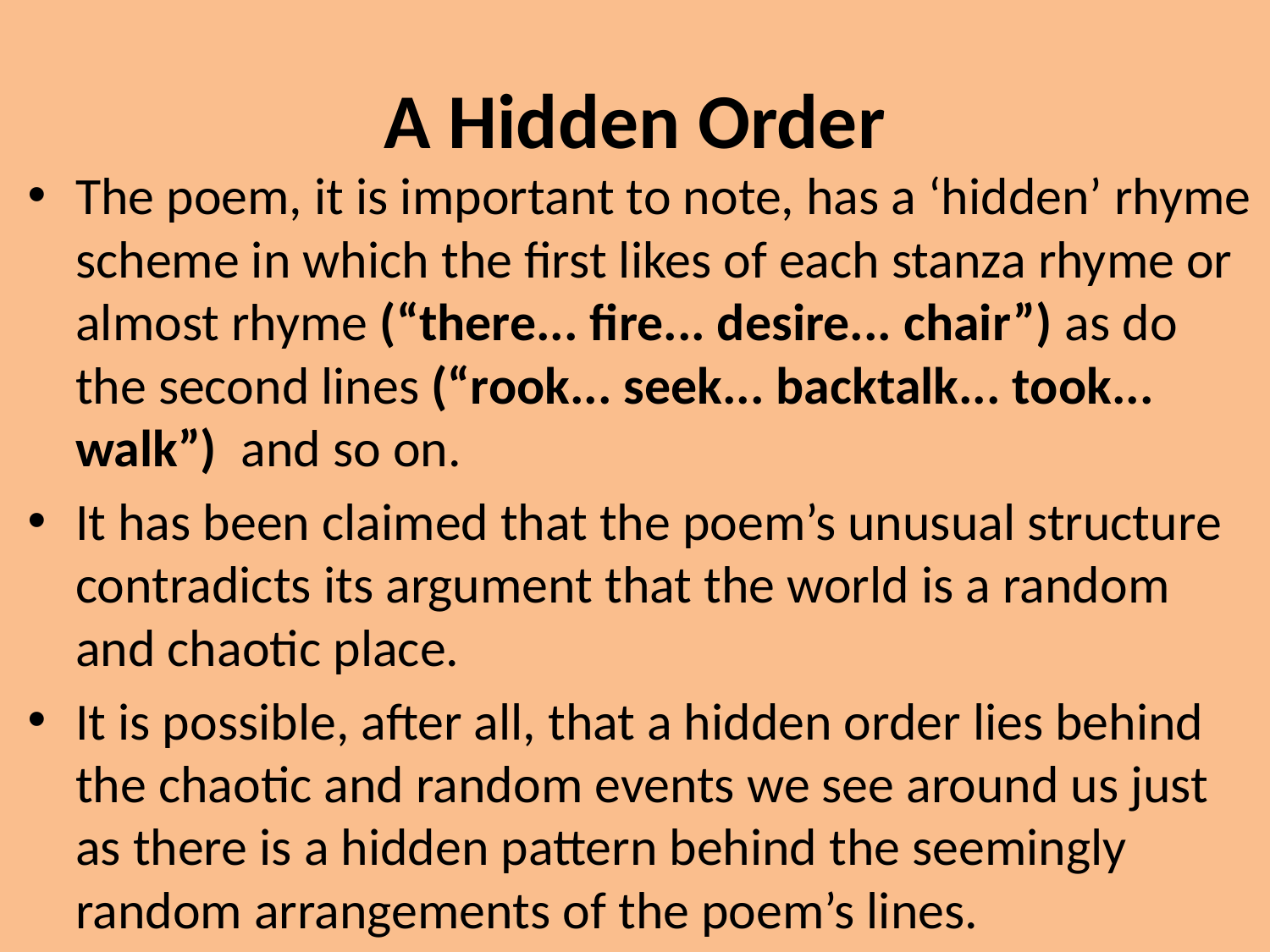

# A Hidden Order
The poem, it is important to note, has a ‘hidden’ rhyme scheme in which the first likes of each stanza rhyme or almost rhyme (“there... fire... desire... chair”) as do the second lines (“rook... seek... backtalk... took... walk”)  and so on.
It has been claimed that the poem’s unusual structure contradicts its argument that the world is a random and chaotic place.
It is possible, after all, that a hidden order lies behind the chaotic and random events we see around us just as there is a hidden pattern behind the seemingly random arrangements of the poem’s lines.